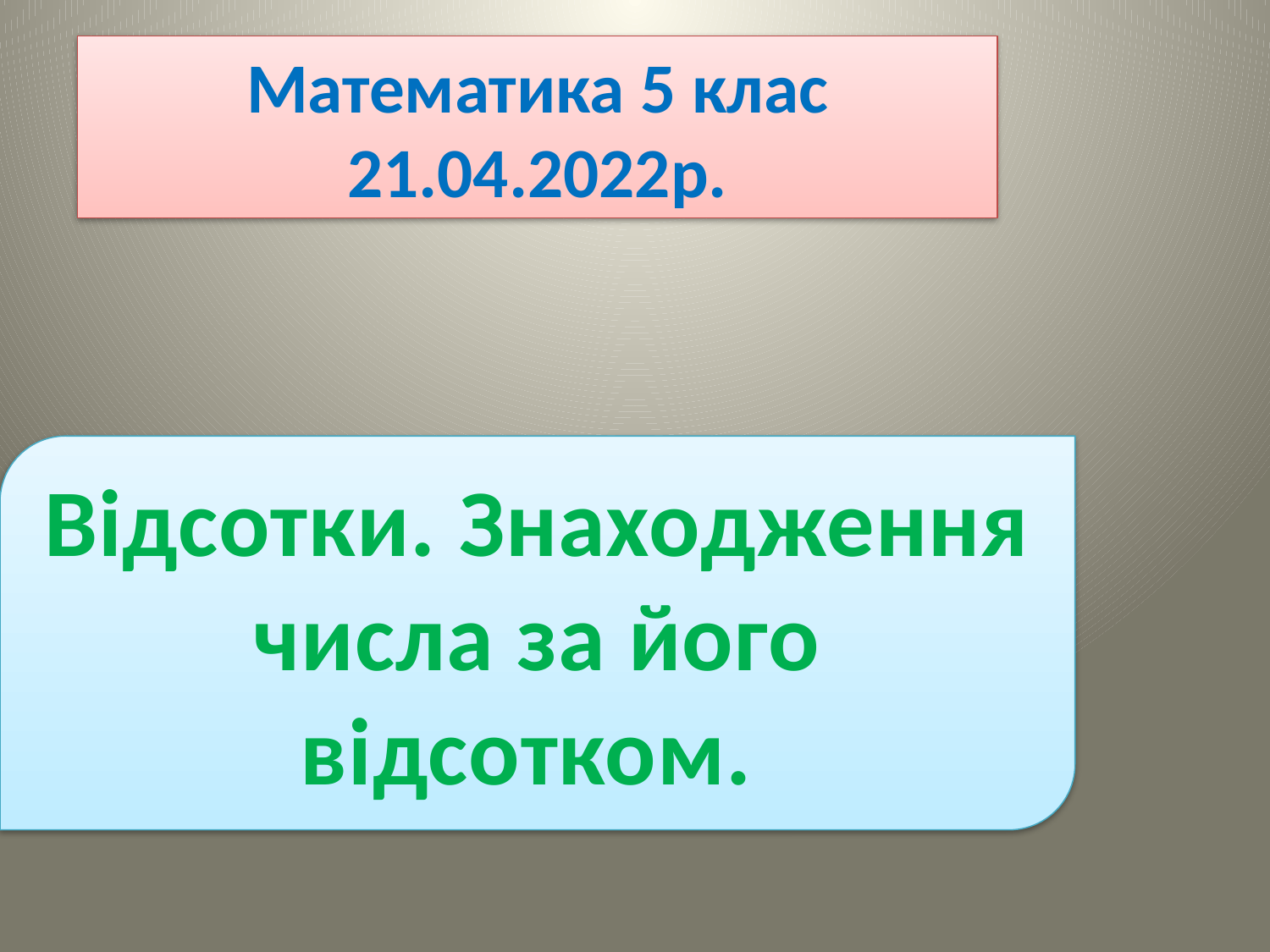

Математика 5 клас 21.04.2022р.
Відсотки. Знаходження числа за його відсотком.